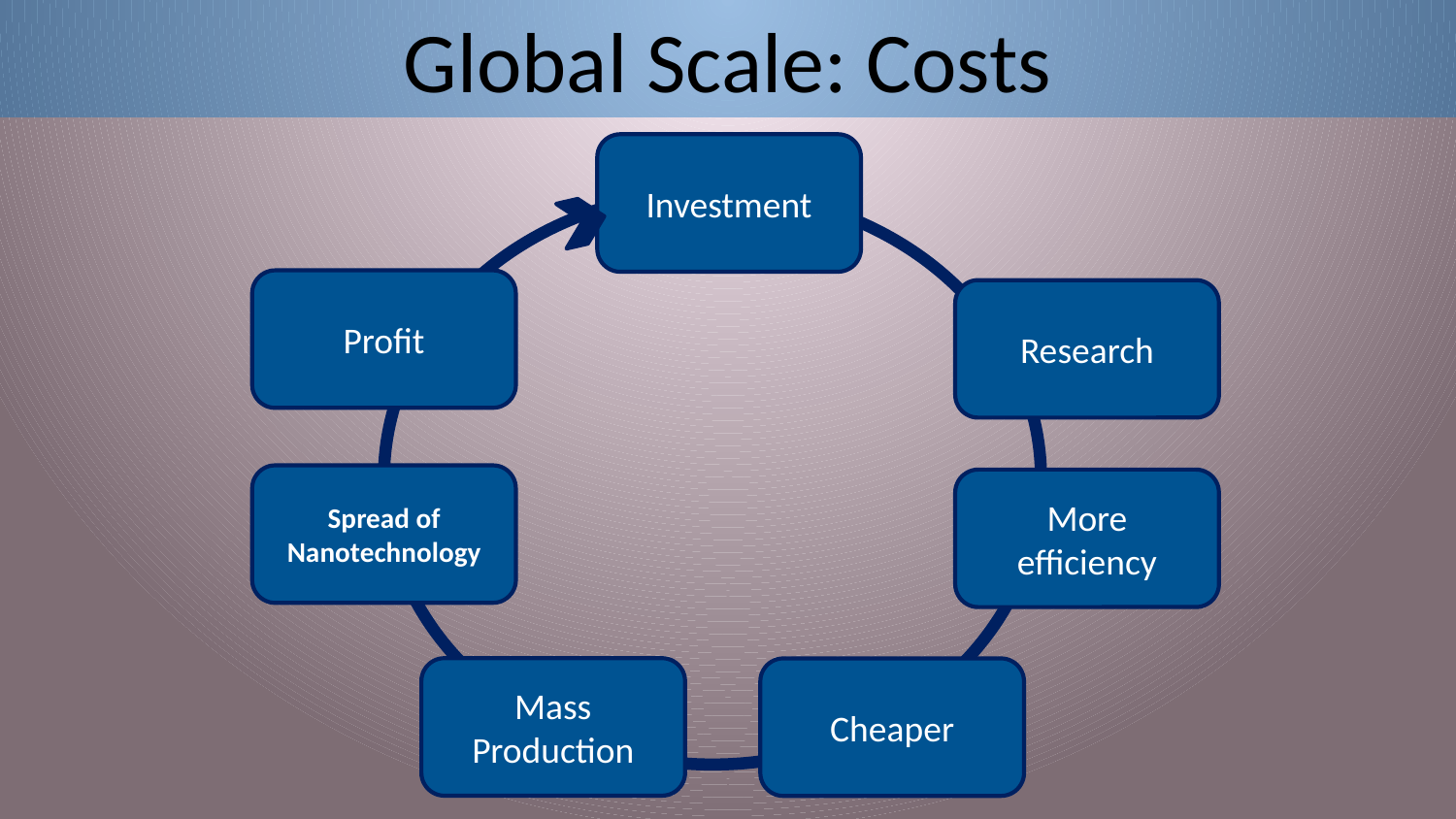

# Global Scale: Costs
Investment

Profit
Research
Spread of Nanotechnology
More efficiency
Mass Production
Cheaper